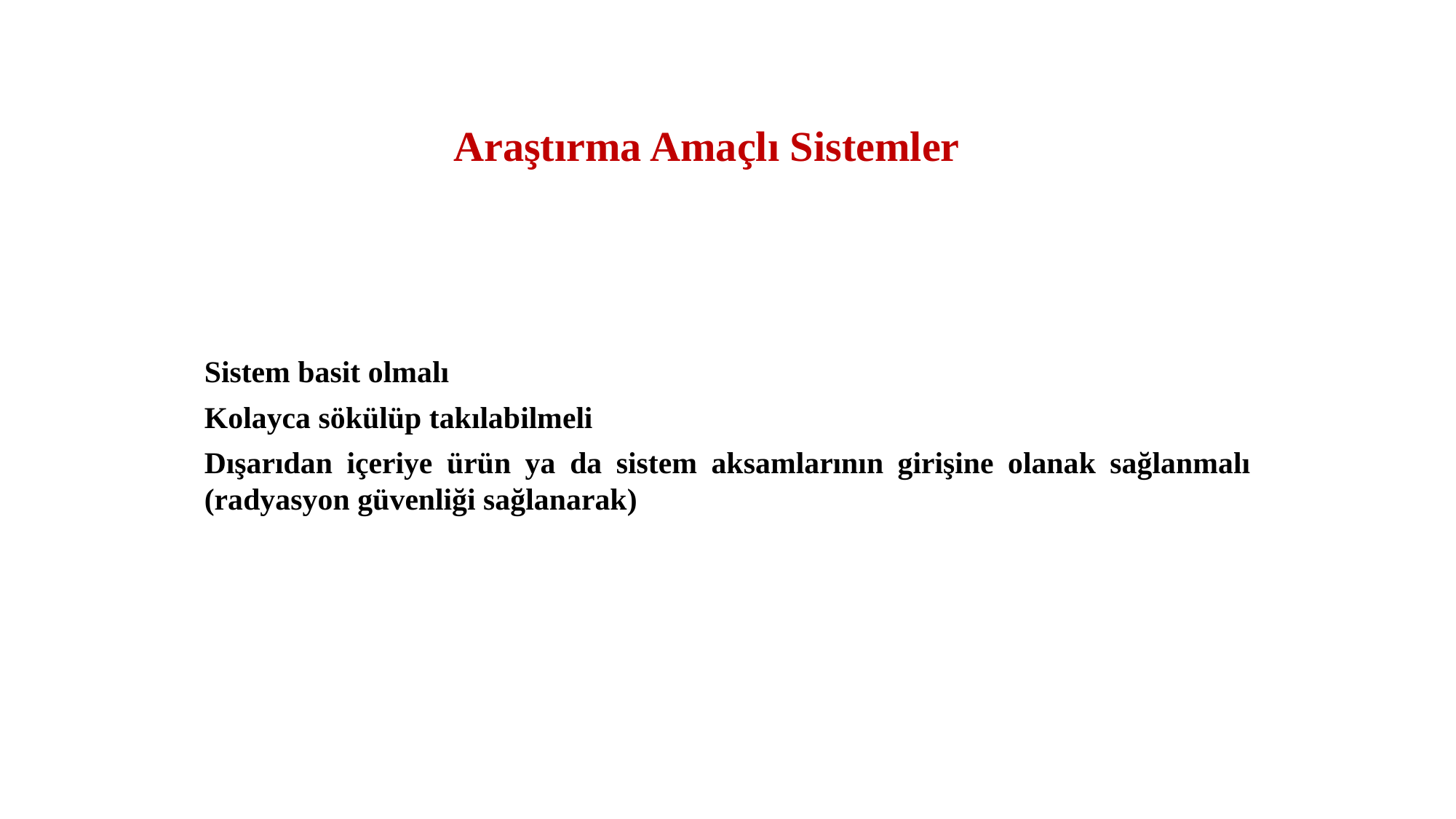

Araştırma Amaçlı Sistemler

Sistem basit olmalı
Kolayca sökülüp takılabilmeli
Dışarıdan içeriye ürün ya da sistem aksamlarının girişine olanak sağlanmalı (radyasyon güvenliği sağlanarak)